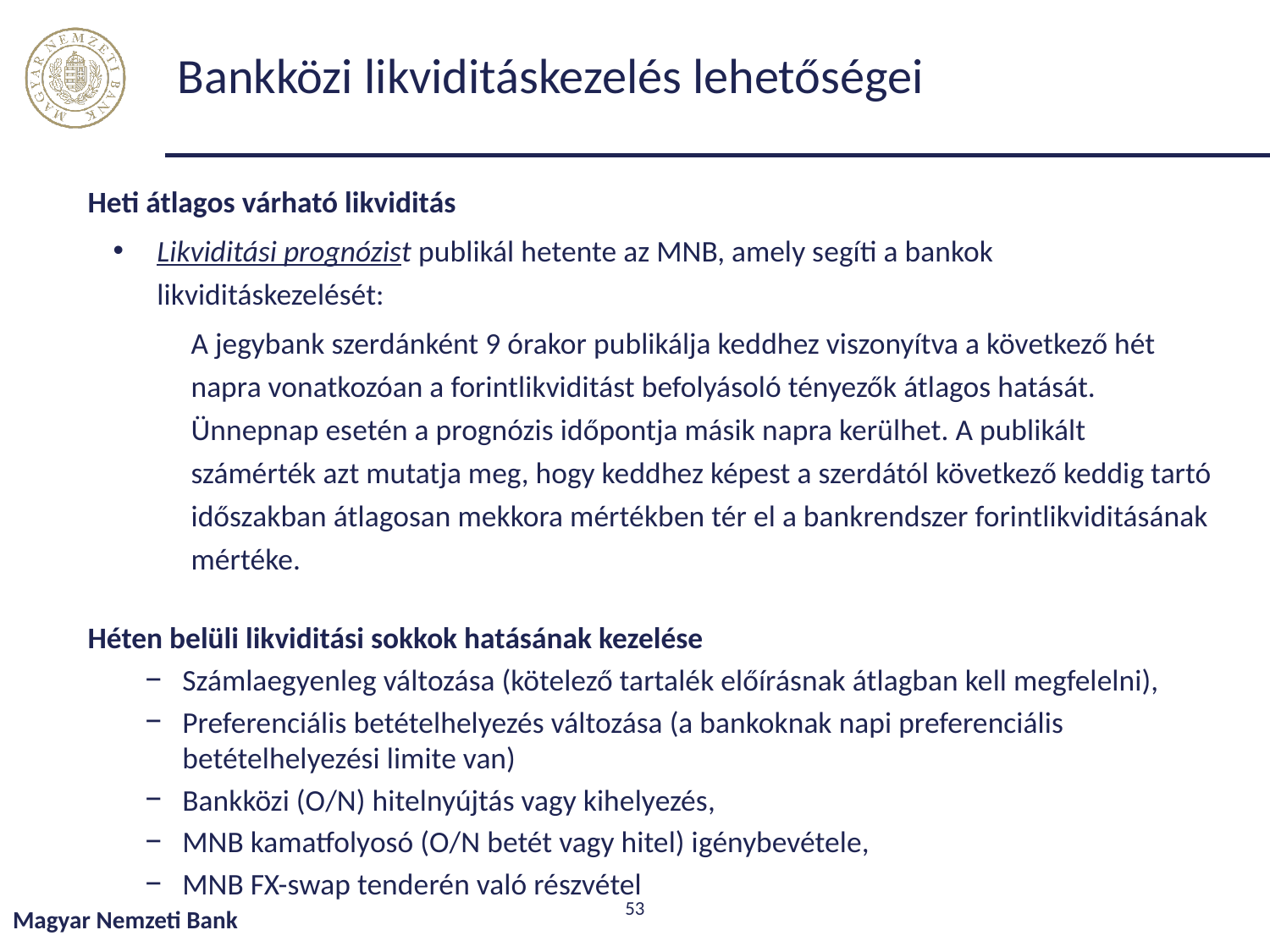

# Bankközi likviditáskezelés lehetőségei
Heti átlagos várható likviditás
Likviditási prognózist publikál hetente az MNB, amely segíti a bankok likviditáskezelését:
A jegybank szerdánként 9 órakor publikálja keddhez viszonyítva a következő hét napra vonatkozóan a forintlikviditást befolyásoló tényezők átlagos hatását. Ünnepnap esetén a prognózis időpontja másik napra kerülhet. A publikált számérték azt mutatja meg, hogy keddhez képest a szerdától következő keddig tartó időszakban átlagosan mekkora mértékben tér el a bankrendszer forintlikviditásának mértéke.

Héten belüli likviditási sokkok hatásának kezelése
Számlaegyenleg változása (kötelező tartalék előírásnak átlagban kell megfelelni),
Preferenciális betételhelyezés változása (a bankoknak napi preferenciális betételhelyezési limite van)
Bankközi (O/N) hitelnyújtás vagy kihelyezés,
MNB kamatfolyosó (O/N betét vagy hitel) igénybevétele,
MNB FX-swap tenderén való részvétel

53
Magyar Nemzeti Bank